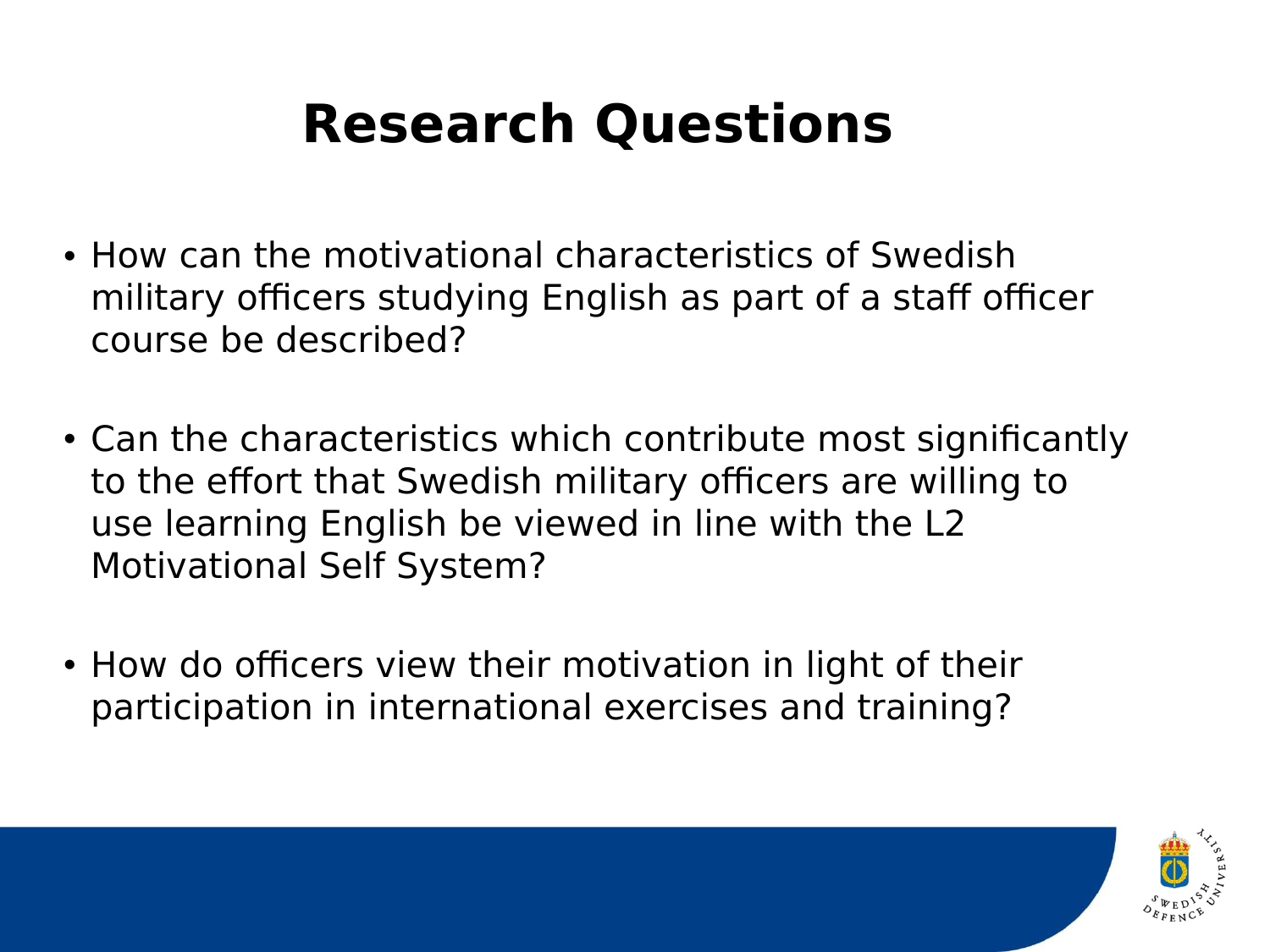

# Research Questions
How can the motivational characteristics of Swedish military officers studying English as part of a staff officer course be described?

Can the characteristics which contribute most significantly to the effort that Swedish military officers are willing to use learning English be viewed in line with the L2 Motivational Self System?

How do officers view their motivation in light of their participation in international exercises and training?